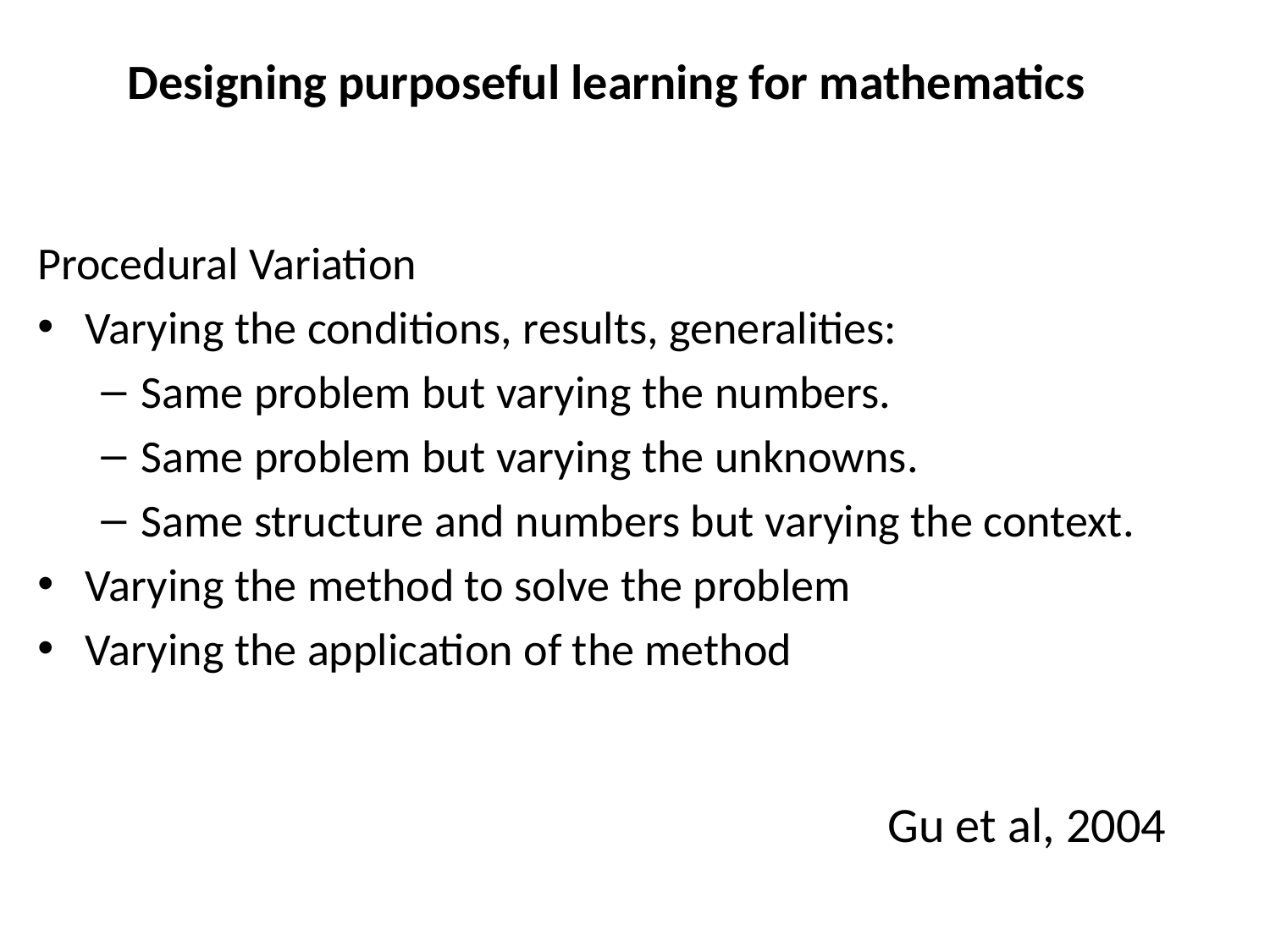

# Designing purposeful learning for mathematics
Procedural Variation
Varying the conditions, results, generalities:
Same problem but varying the numbers.
Same problem but varying the unknowns.
Same structure and numbers but varying the context.
Varying the method to solve the problem
Varying the application of the method

Gu et al, 2004